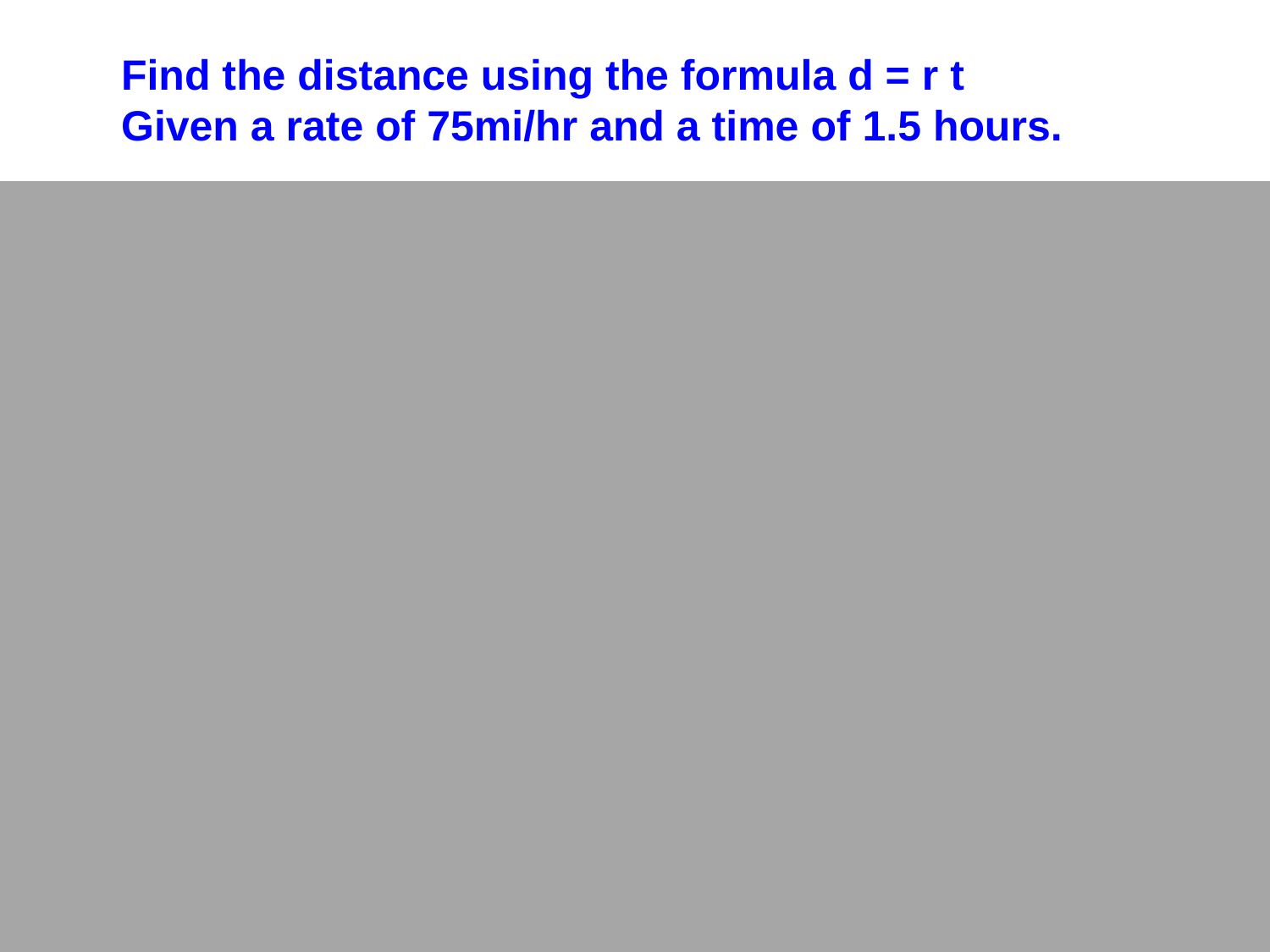

Find the distance using the formula d = r t
Given a rate of 75mi/hr and a time of 1.5 hours.

1.) Rewrite the expression :
d =  r  t
2.)  Substitute the values
        for the variables:
d =  (       ) (       )
3.)  Simplify the expression:
d =
A) 113.2
D)  112.5
B)  120.7
C) 110.5